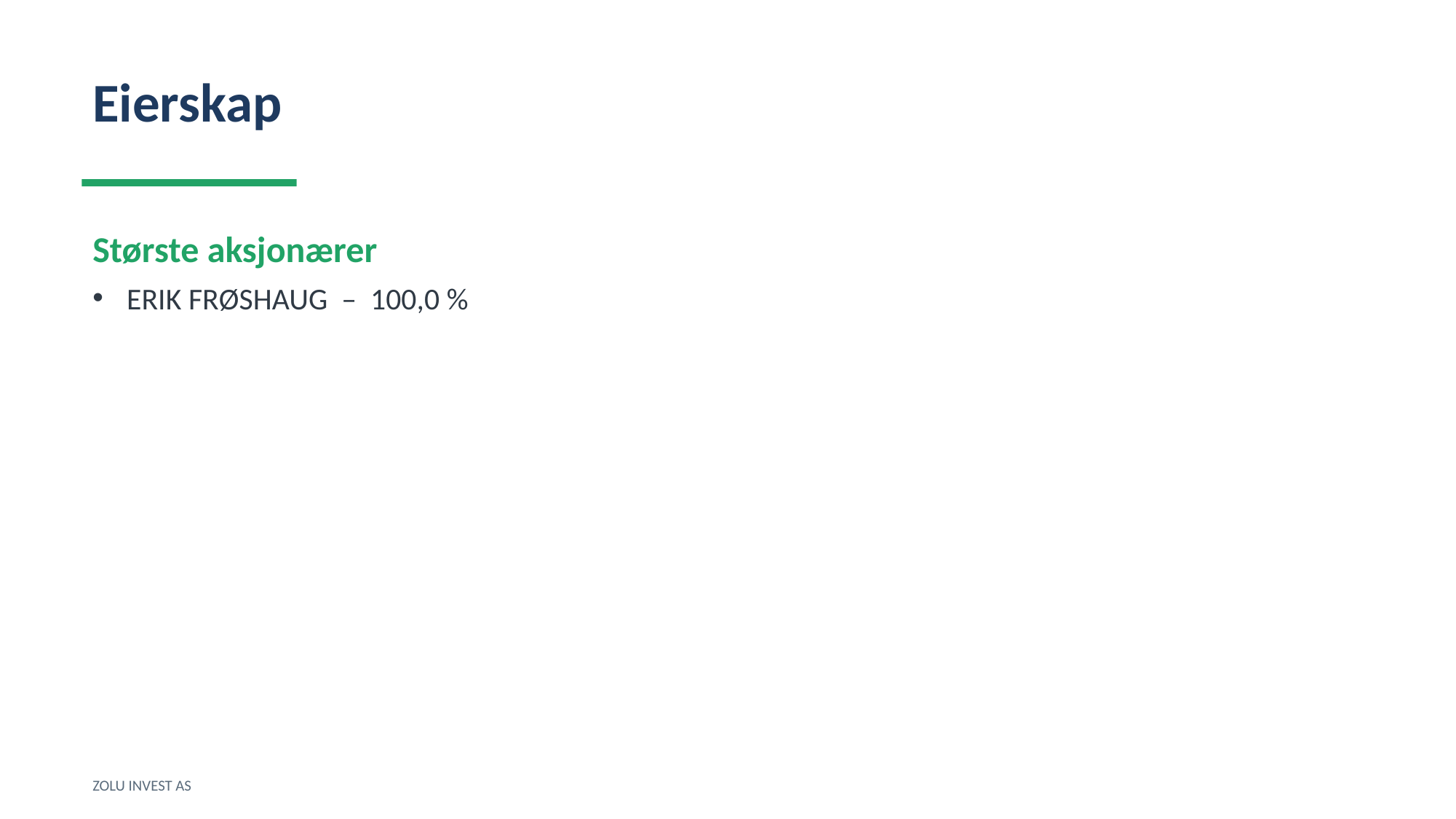

Eierskap

Største aksjonærer
ERIK FRØSHAUG  –  100,0 %
ZOLU INVEST AS